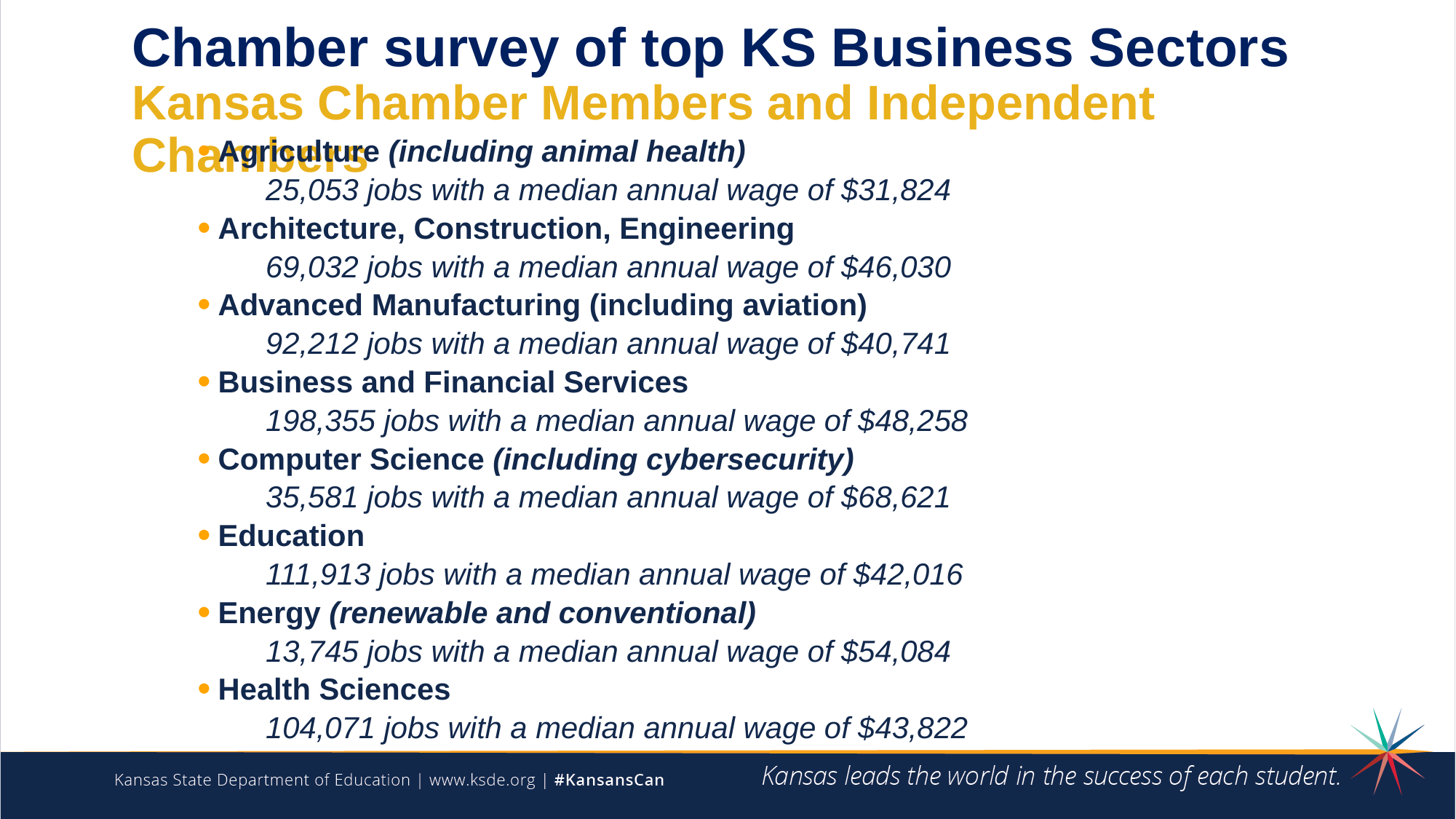

Chamber survey of top KS Business Sectors
Kansas Chamber Members and Independent Chambers
Agriculture (including animal health)
25,053 jobs with a median annual wage of $31,824
Architecture, Construction, Engineering
69,032 jobs with a median annual wage of $46,030
Advanced Manufacturing (including aviation)
92,212 jobs with a median annual wage of $40,741
Business and Financial Services
198,355 jobs with a median annual wage of $48,258
Computer Science (including cybersecurity)
35,581 jobs with a median annual wage of $68,621
Education
111,913 jobs with a median annual wage of $42,016
Energy (renewable and conventional)
13,745 jobs with a median annual wage of $54,084
Health Sciences
104,071 jobs with a median annual wage of $43,822